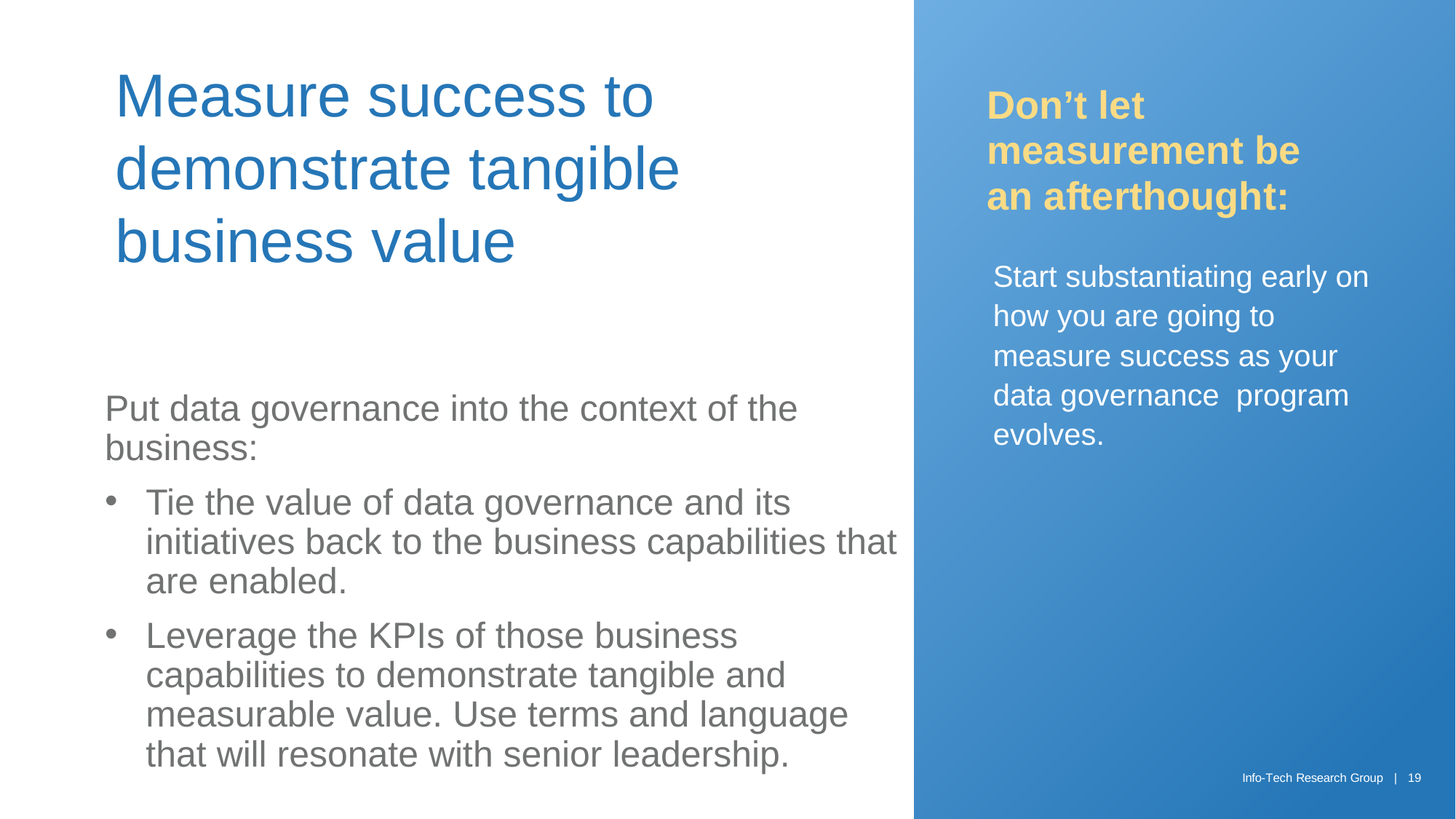

# Measure success to demonstrate tangible business value
Don’t let measurement be an afterthought:
Start substantiating early on how you are going to measure success as your data governance  program evolves.

Put data governance into the context of the business:
Tie the value of data governance and its initiatives back to the business capabilities that are enabled.
Leverage the KPIs of those business capabilities to demonstrate tangible and measurable value. Use terms and language that will resonate with senior leadership.

Info-Tech Research Group   |   19